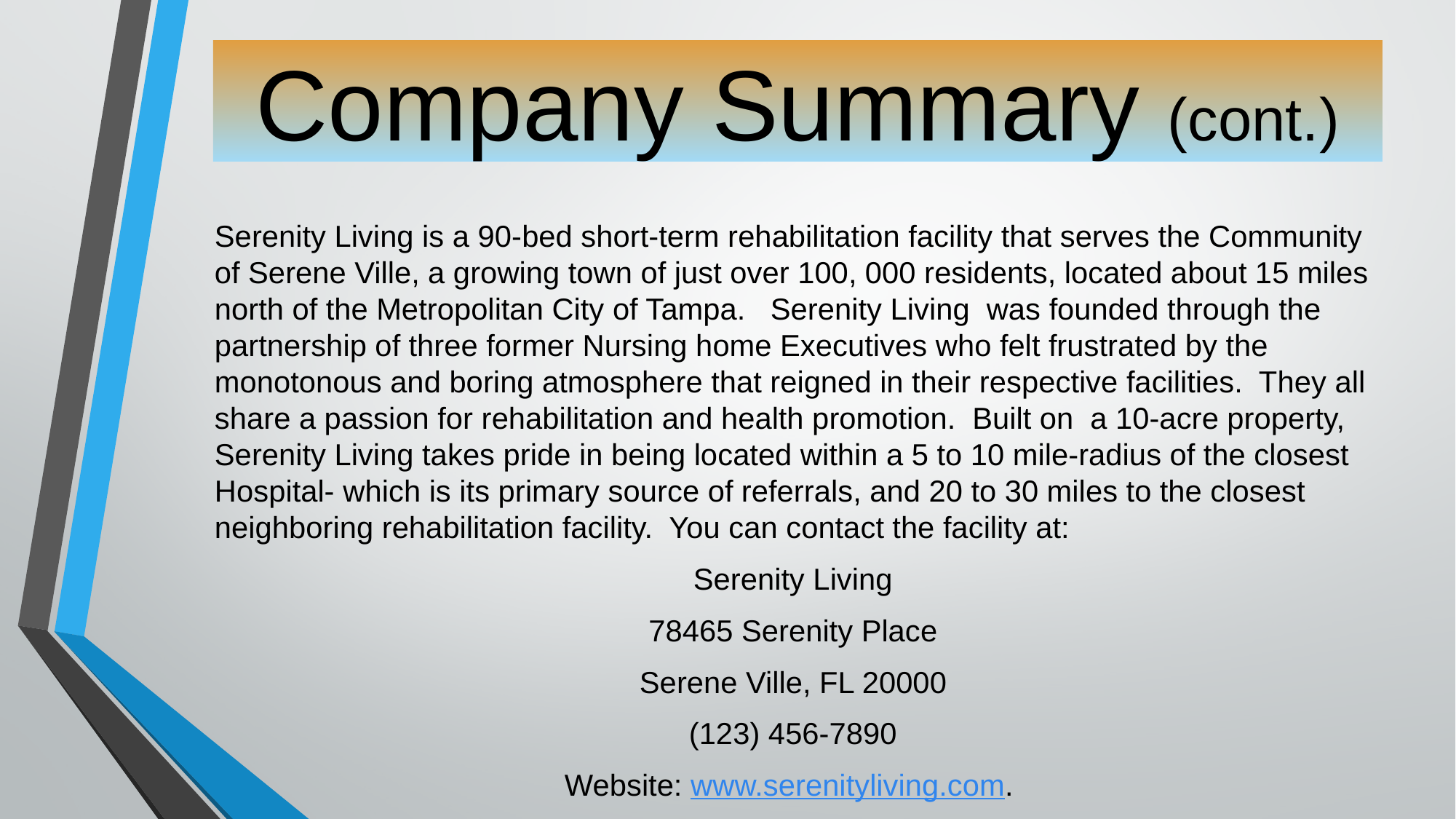

# Company Summary (cont.)

Serenity Living is a 90-bed short-term rehabilitation facility that serves the Community of Serene Ville, a growing town of just over 100, 000 residents, located about 15 miles north of the Metropolitan City of Tampa.   Serenity Living  was founded through the partnership of three former Nursing home Executives who felt frustrated by the monotonous and boring atmosphere that reigned in their respective facilities.  They all share a passion for rehabilitation and health promotion.  Built on  a 10-acre property, Serenity Living takes pride in being located within a 5 to 10 mile-radius of the closest Hospital- which is its primary source of referrals, and 20 to 30 miles to the closest neighboring rehabilitation facility.  You can contact the facility at:
Serenity Living
78465 Serenity Place
Serene Ville, FL 20000
(123) 456-7890
Website: www.serenityliving.com.